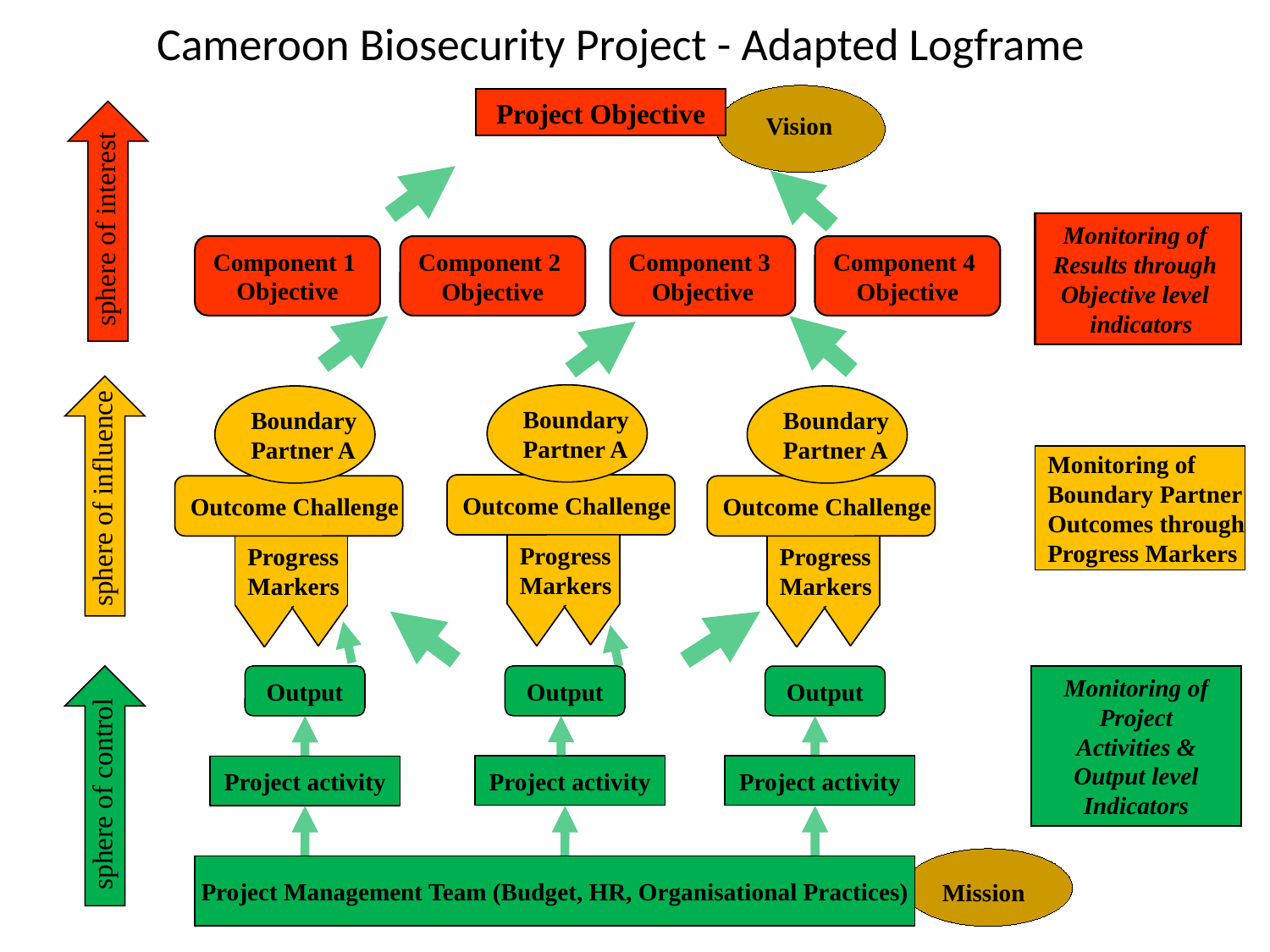

Cameroon Biosecurity Project - Adapted Logframe

Project Objective

Vision

sphere of interest
Monitoring of
Results through
Objective level
 indicators
Component 1
Objective
Component 2
Objective
Component 3
Objective
Component 4
Objective

Boundary
Partner A

Boundary
Partner A

Boundary
Partner A
Monitoring of
Boundary Partner
Outcomes through
Progress Markers
sphere of influence
Outcome Challenge
Outcome Challenge
Outcome Challenge
Progress
Markers
Progress
Markers
Progress
Markers

Output
Output
Monitoring of
Project
Activities &
Output level
Indicators
Output

Project activity
Project activity
Project activity
sphere of control

Mission
Project Management Team (Budget, HR, Organisational Practices)